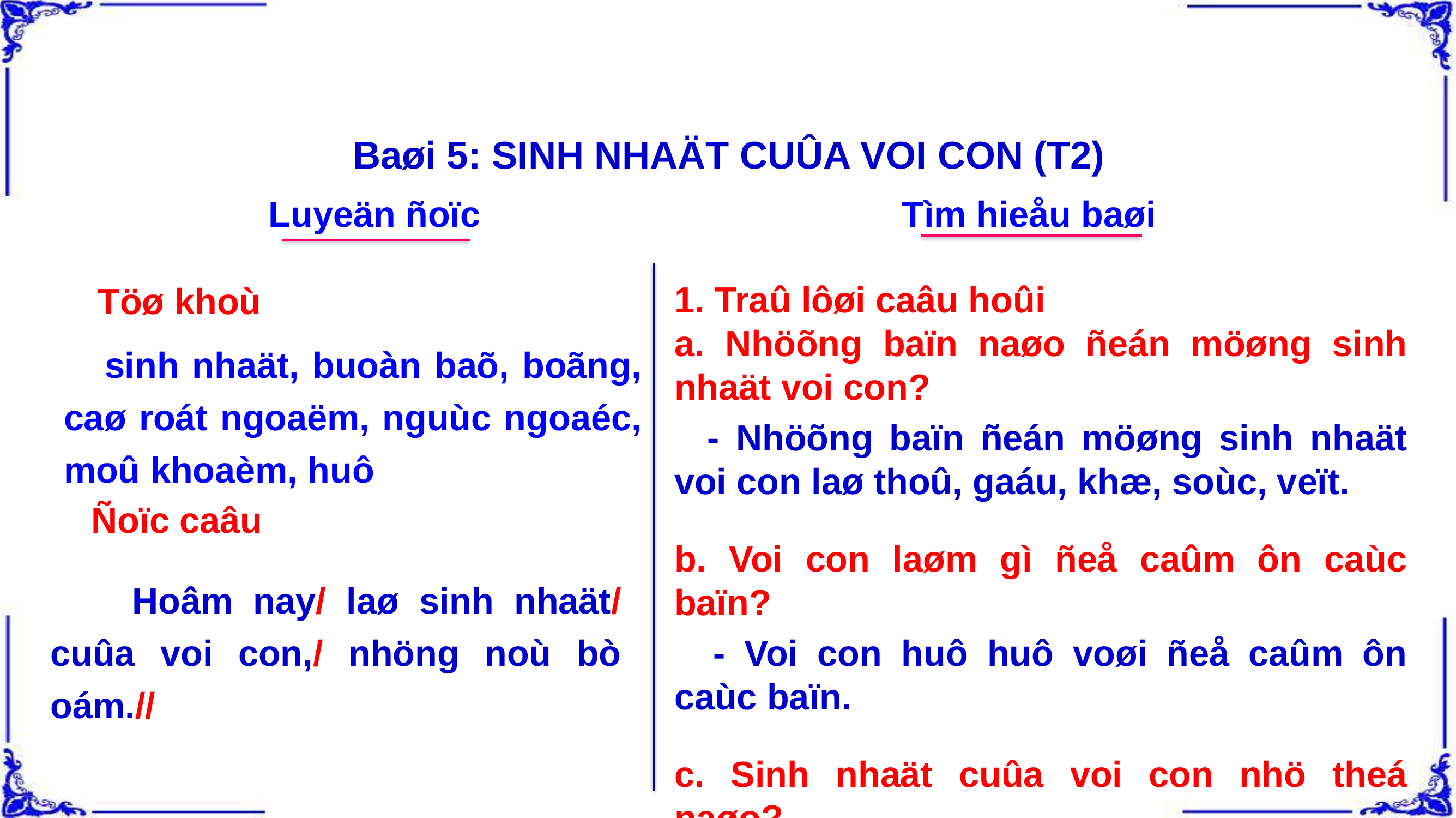

Baøi 5: SINH NHAÄT CUÛA VOI CON (T2)
Luyeän ñoïc
Tìm hieåu baøi
Töø khoù
1. Traû lôøi caâu hoûi
a. Nhöõng baïn naøo ñeán möøng sinh nhaät voi con?
  - Nhöõng baïn ñeán möøng sinh nhaät voi con laø thoû, gaáu, khæ, soùc, veït.
b. Voi con laøm gì ñeå caûm ôn caùc baïn?
  - Voi con huô huô voøi ñeå caûm ôn caùc baïn.
c. Sinh nhaät cuûa voi con nhö theá naøo?
 - Sinh nhaät cuûa voi con raát vui.
sinh nhaät, buoàn baõ, boãng, caø roát ngoaëm, nguùc ngoaéc, moû khoaèm, huô
Ñoïc caâu
    Hoâm nay/ laø sinh nhaät/ cuûa voi con,/ nhöng noù bò oám.//